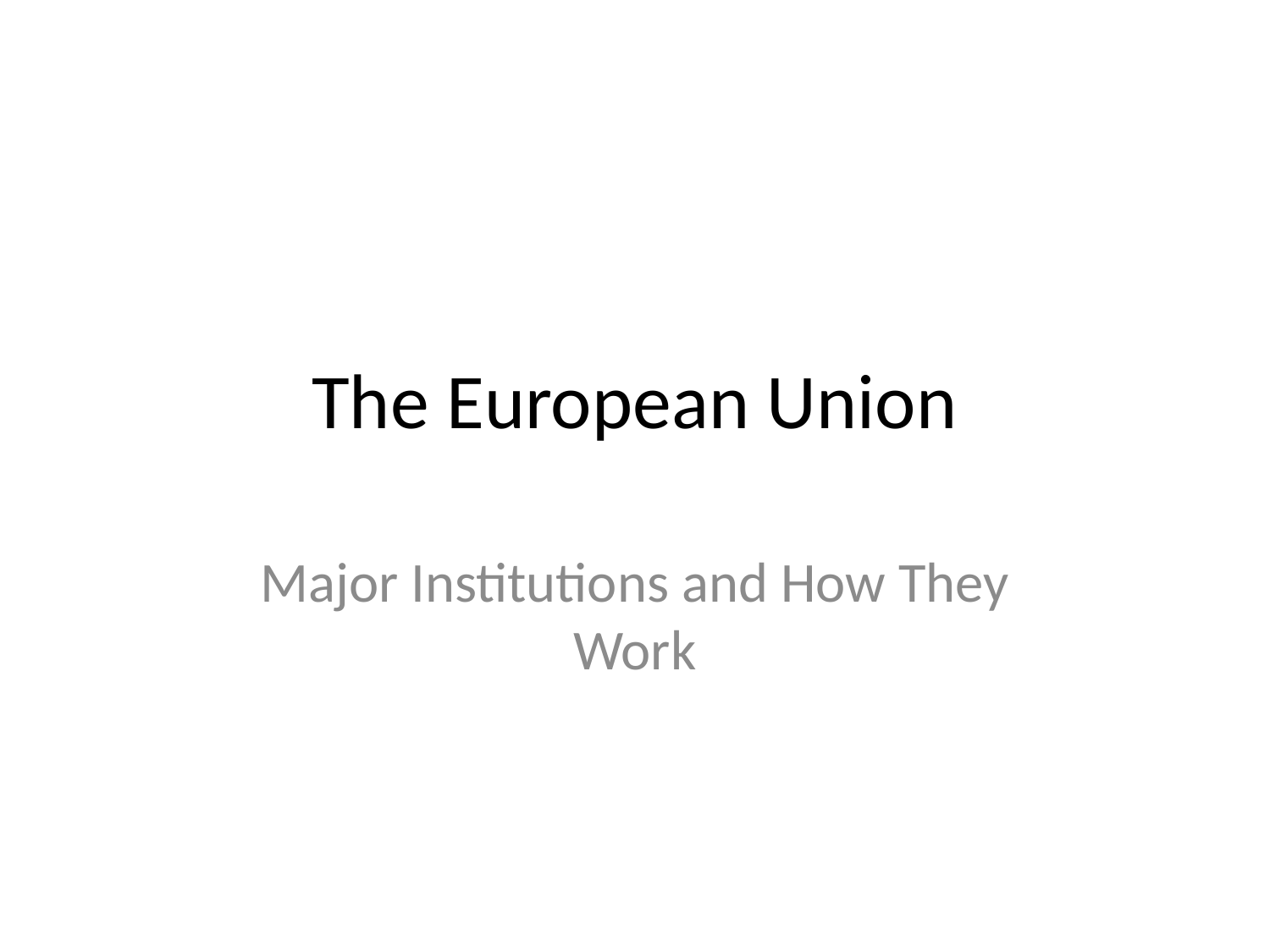

# The European Union
Major Institutions and How They Work